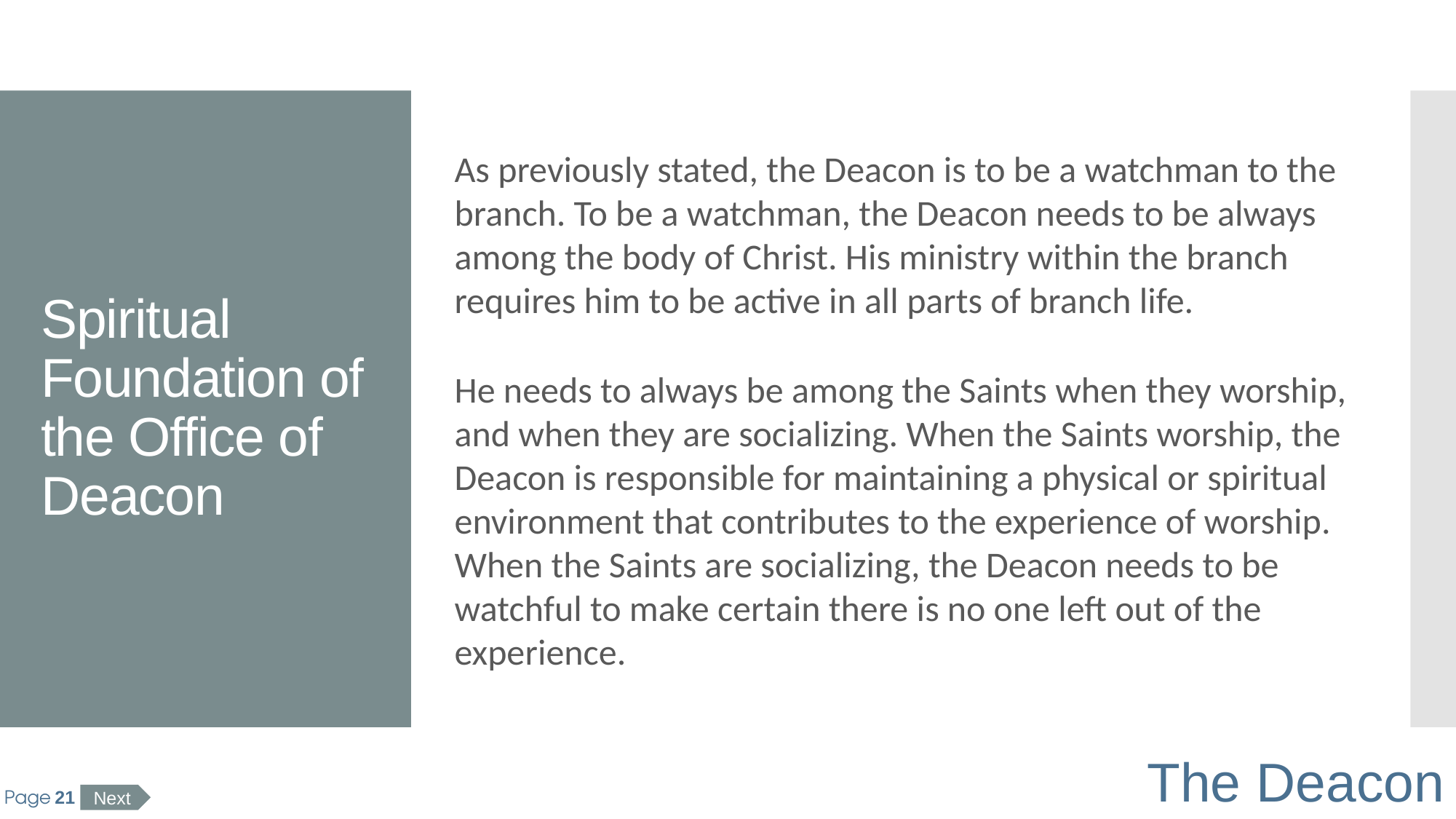

# Spiritual Foundation of the Office of Deacon
As previously stated, the Deacon is to be a watchman to the branch. To be a watchman, the Deacon needs to be always among the body of Christ. His ministry within the branch requires him to be active in all parts of branch life.
He needs to always be among the Saints when they worship, and when they are socializing. When the Saints worship, the Deacon is responsible for maintaining a physical or spiritual environment that contributes to the experience of worship. When the Saints are socializing, the Deacon needs to be watchful to make certain there is no one left out of the experience.